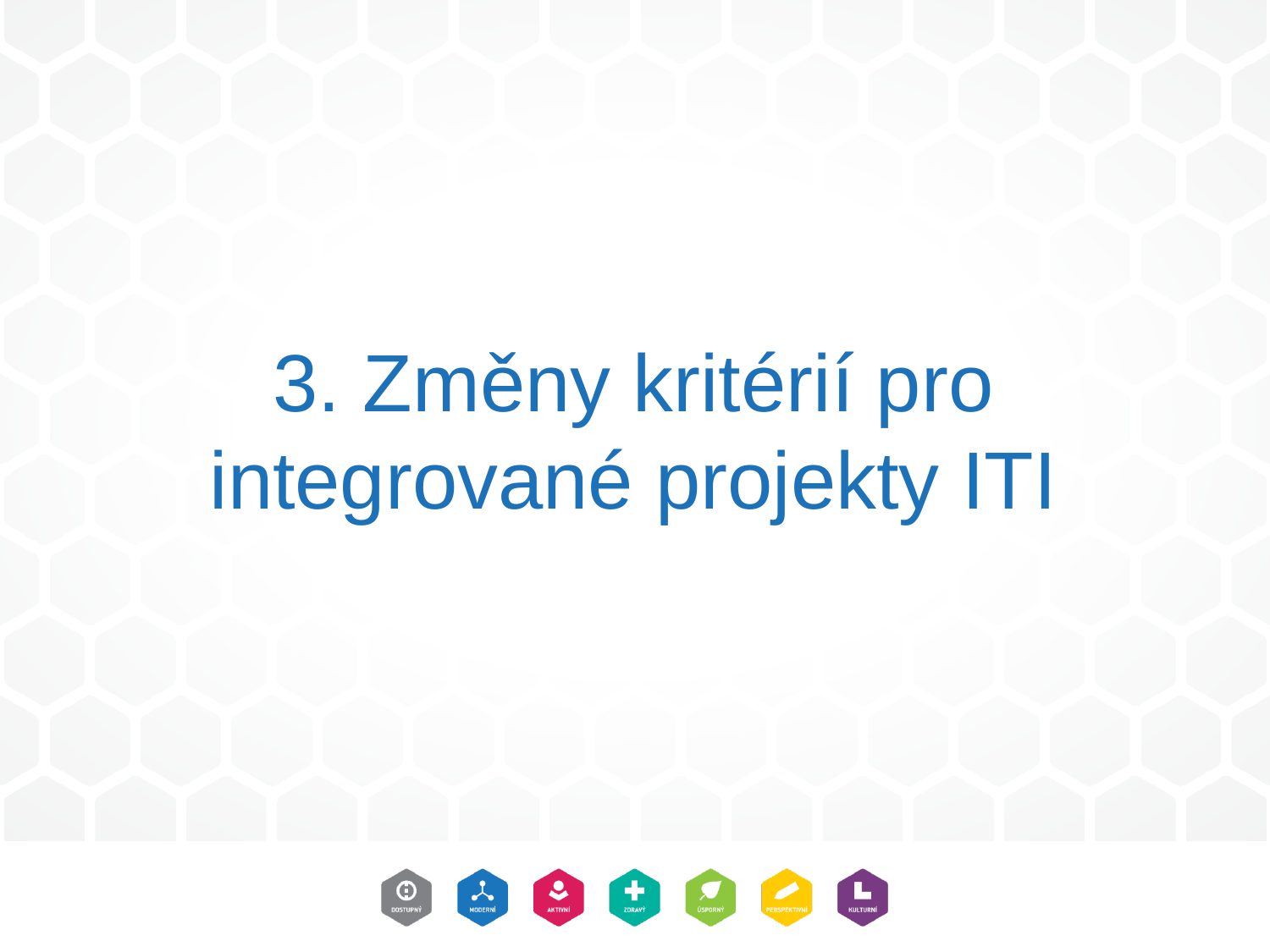

3. Změny kritérií pro integrované projekty ITI